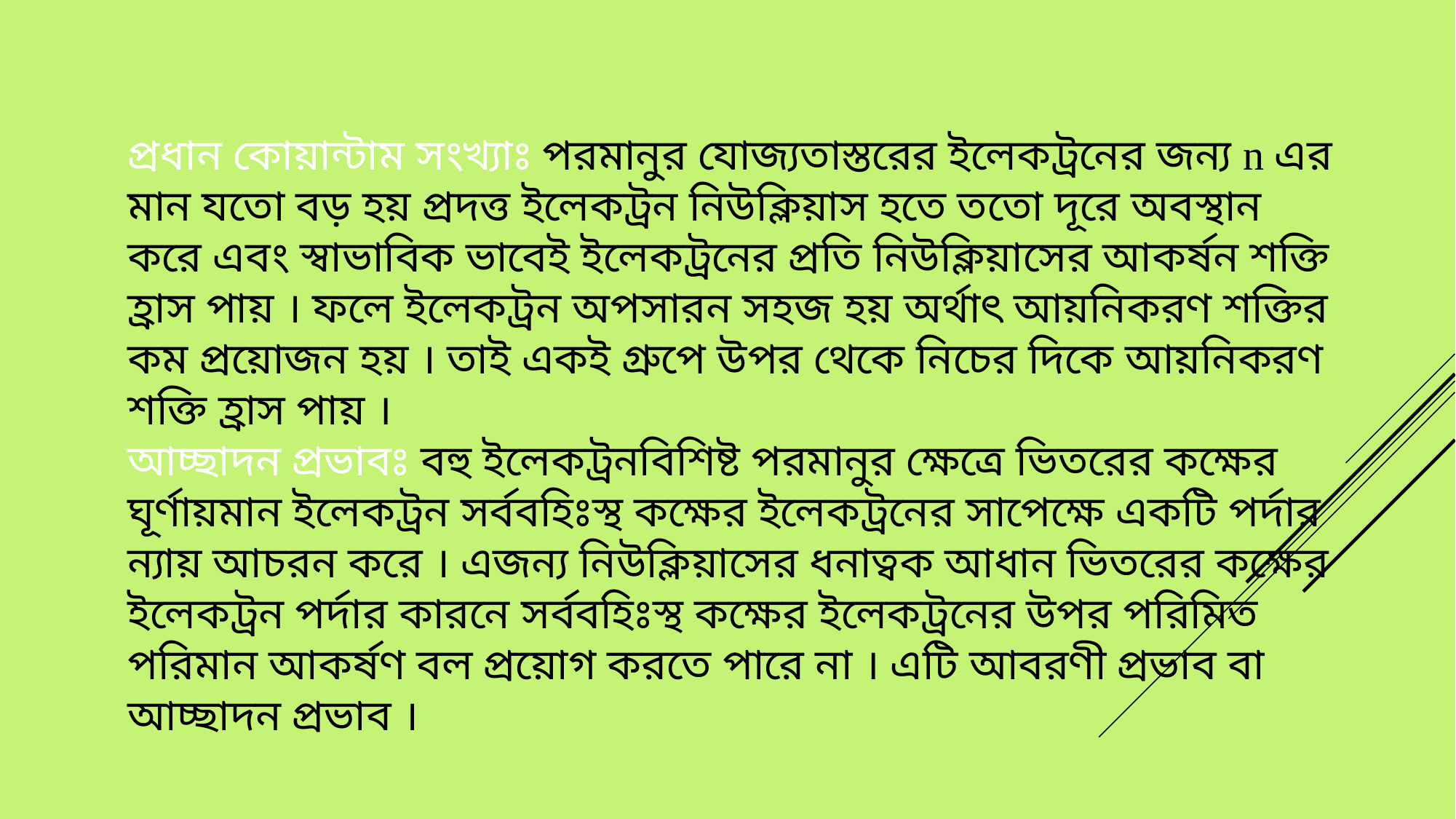

প্রধান কোয়ান্টাম সংখ্যাঃ পরমানুর যোজ্যতাস্তরের ইলেকট্রনের জন্য n এর মান যতো বড় হয় প্রদত্ত ইলেকট্রন নিউক্লিয়াস হতে ততো দূরে অবস্থান করে এবং স্বাভাবিক ভাবেই ইলেকট্রনের প্রতি নিউক্লিয়াসের আকর্ষন শক্তি হ্রাস পায় । ফলে ইলেকট্রন অপসারন সহজ হয় অর্থাৎ আয়নিকরণ শক্তির কম প্রয়োজন হয় । তাই একই গ্রুপে উপর থেকে নিচের দিকে আয়নিকরণ শক্তি হ্রাস পায় ।
আচ্ছাদন প্রভাবঃ বহু ইলেকট্রনবিশিষ্ট পরমানুর ক্ষেত্রে ভিতরের কক্ষের ঘূর্ণায়মান ইলেকট্রন সর্ববহিঃস্থ কক্ষের ইলেকট্রনের সাপেক্ষে একটি পর্দার ন্যায় আচরন করে । এজন্য নিউক্লিয়াসের ধনাত্বক আধান ভিতরের কক্ষের ইলেকট্রন পর্দার কারনে সর্ববহিঃস্থ কক্ষের ইলেকট্রনের উপর পরিমিত পরিমান আকর্ষণ বল প্রয়োগ করতে পারে না । এটি আবরণী প্রভাব বা আচ্ছাদন প্রভাব ।